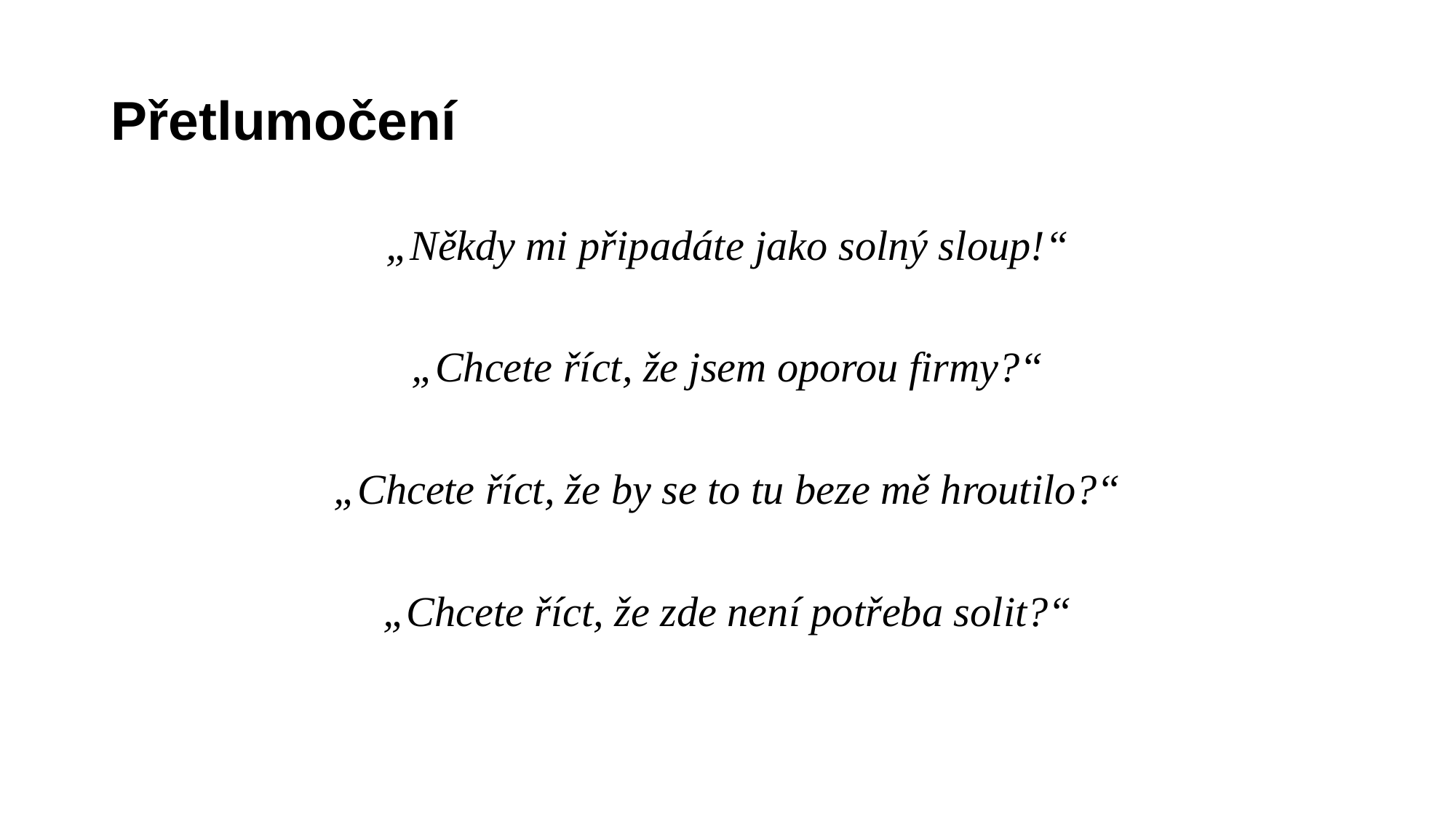

# Přetlumočení
„Někdy mi připadáte jako solný sloup!“

„Chcete říct, že jsem oporou firmy?“

„Chcete říct, že by se to tu beze mě hroutilo?“

„Chcete říct, že zde není potřeba solit?“